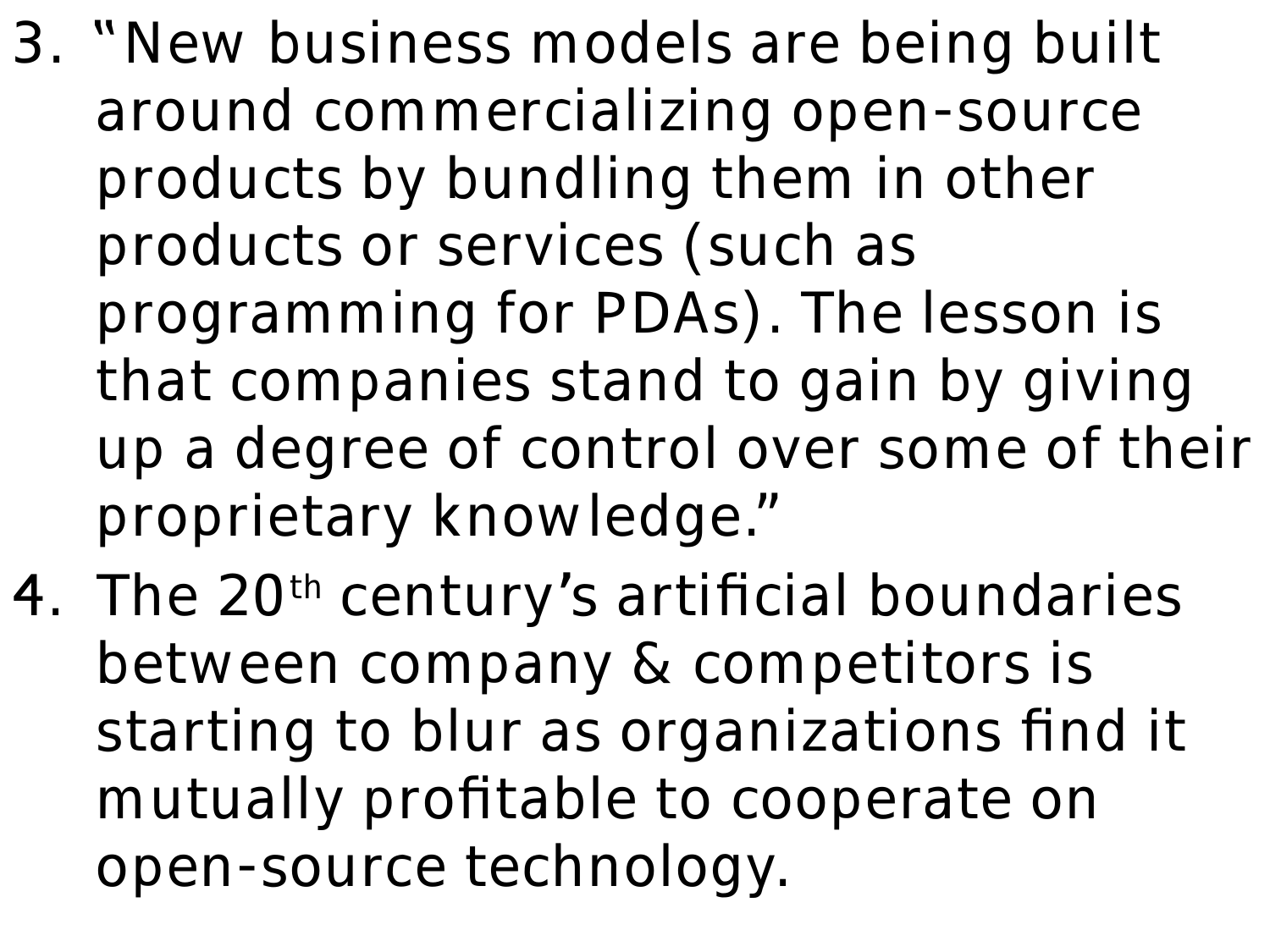

“New business models are being built around commercializing open-source products by bundling them in other products or services (such as programming for PDAs). The lesson is that companies stand to gain by giving up a degree of control over some of their proprietary knowledge.”
The 20th century’s artificial boundaries between company & competitors is starting to blur as organizations find it mutually profitable to cooperate on open-source technology.